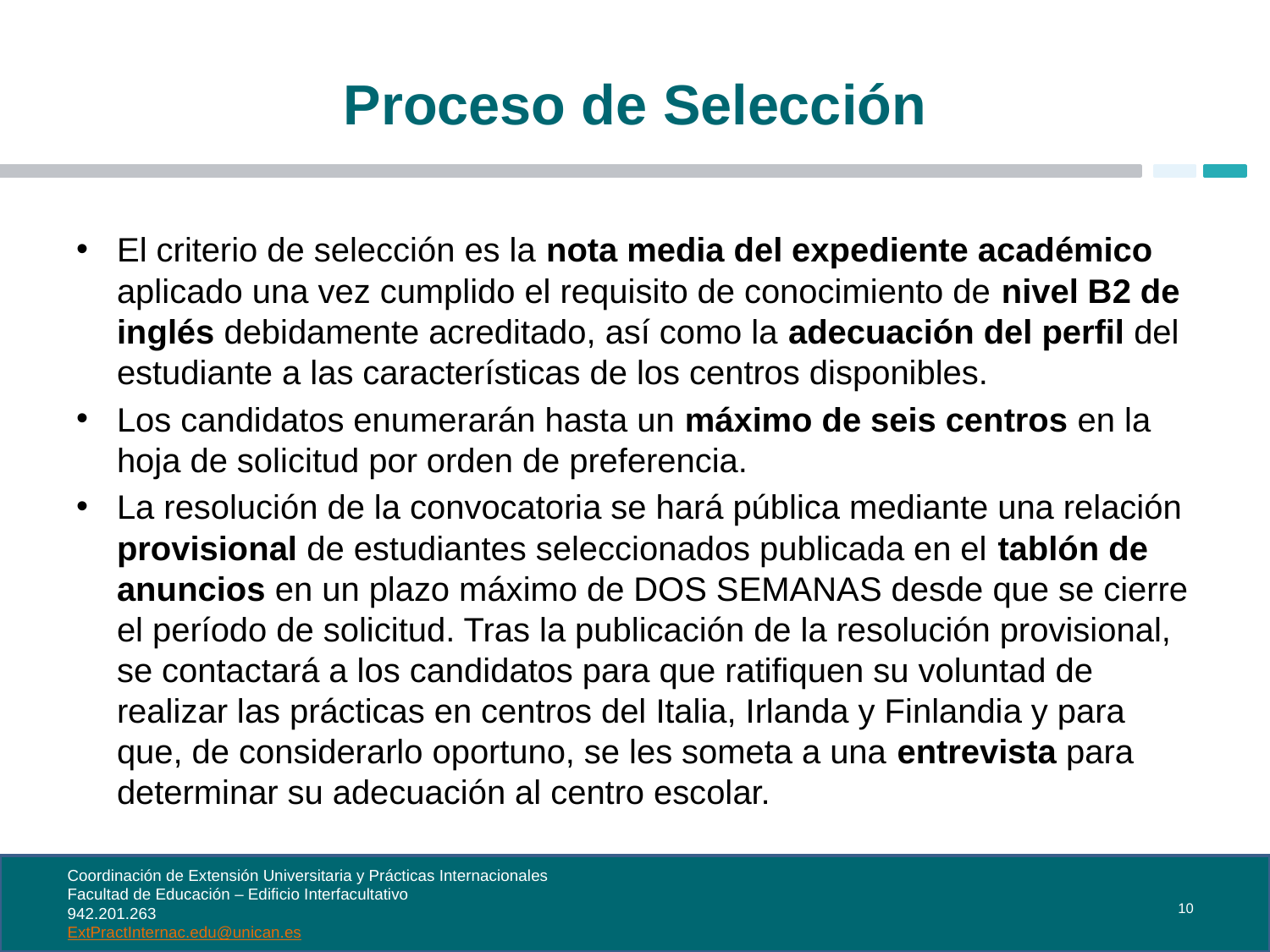

# Proceso de Selección
El criterio de selección es la nota media del expediente académico aplicado una vez cumplido el requisito de conocimiento de nivel B2 de inglés debidamente acreditado, así como la adecuación del perfil del estudiante a las características de los centros disponibles.
Los candidatos enumerarán hasta un máximo de seis centros en la hoja de solicitud por orden de preferencia.
La resolución de la convocatoria se hará pública mediante una relación provisional de estudiantes seleccionados publicada en el tablón de anuncios en un plazo máximo de DOS SEMANAS desde que se cierre el período de solicitud. Tras la publicación de la resolución provisional, se contactará a los candidatos para que ratifiquen su voluntad de realizar las prácticas en centros del Italia, Irlanda y Finlandia y para que, de considerarlo oportuno, se les someta a una entrevista para determinar su adecuación al centro escolar.
10